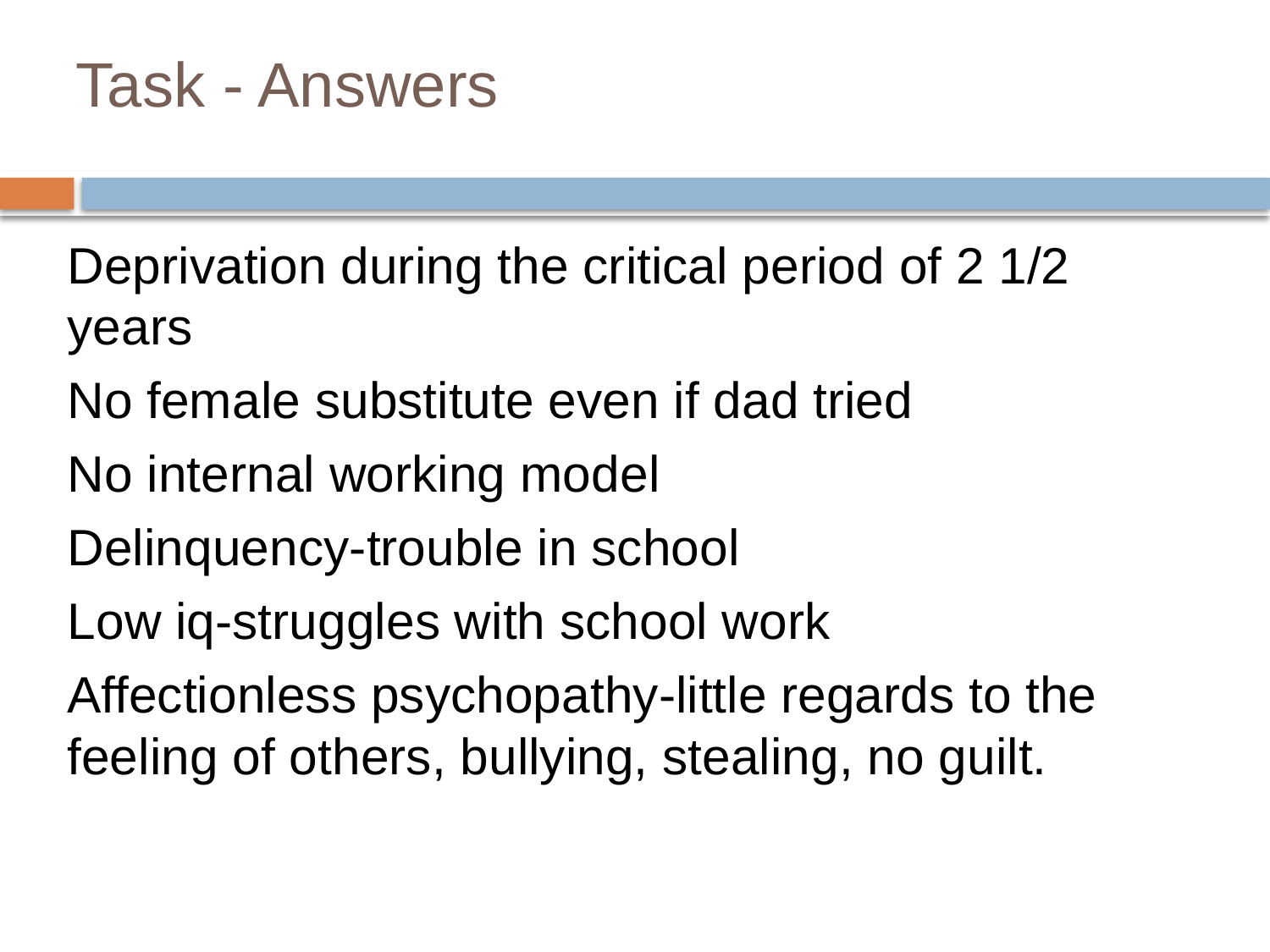

# Task - Answers
Deprivation during the critical period of 2 1/2 years
No female substitute even if dad tried
No internal working model
Delinquency-trouble in school
Low iq-struggles with school work
Affectionless psychopathy-little regards to the feeling of others, bullying, stealing, no guilt.